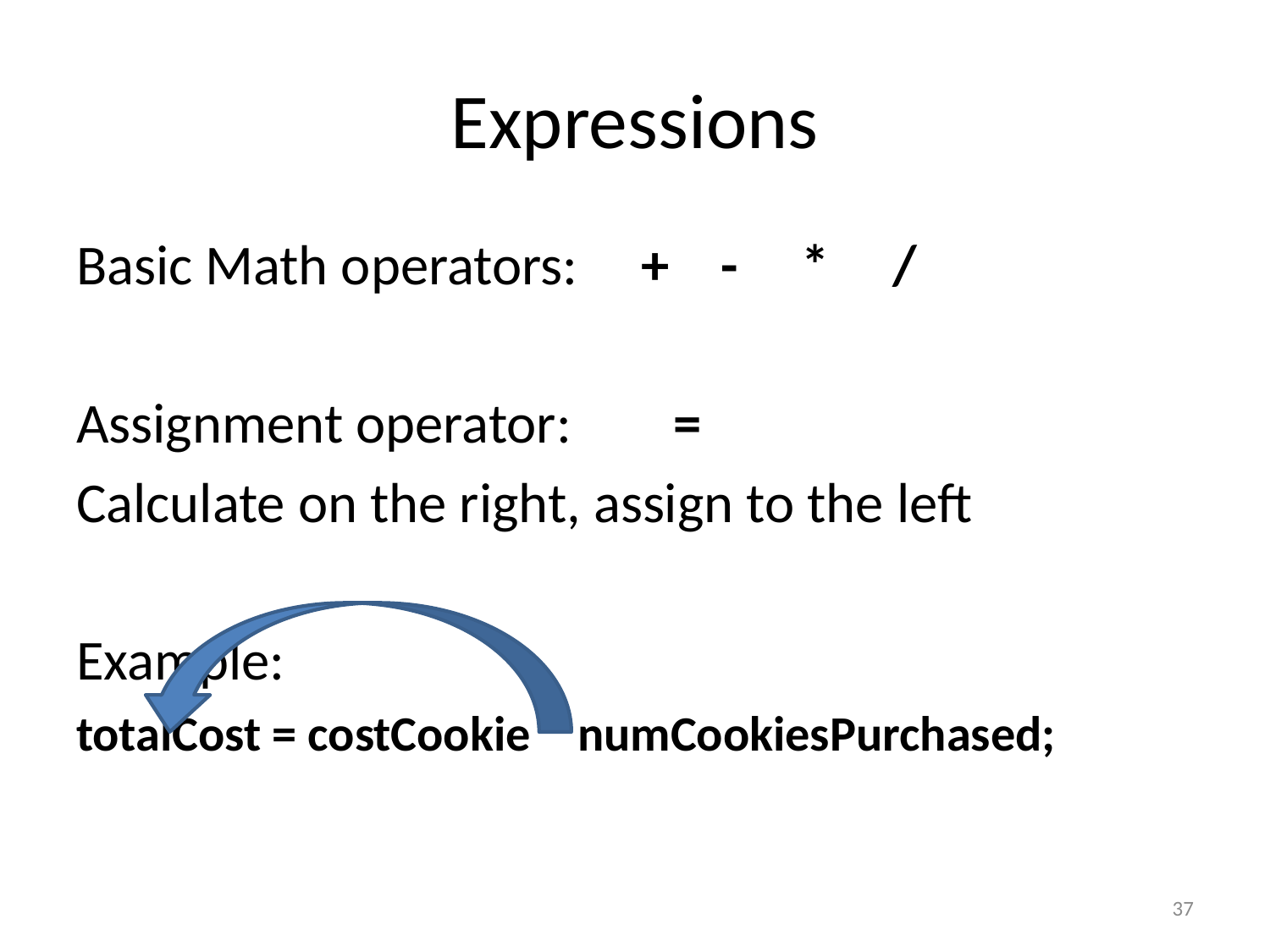

# Expressions
Basic Math operators:     +    -     *     /

Assignment operator:        =
Calculate on the right, assign to the left

Example:
totalCost = costCookie * numCookiesPurchased;

37